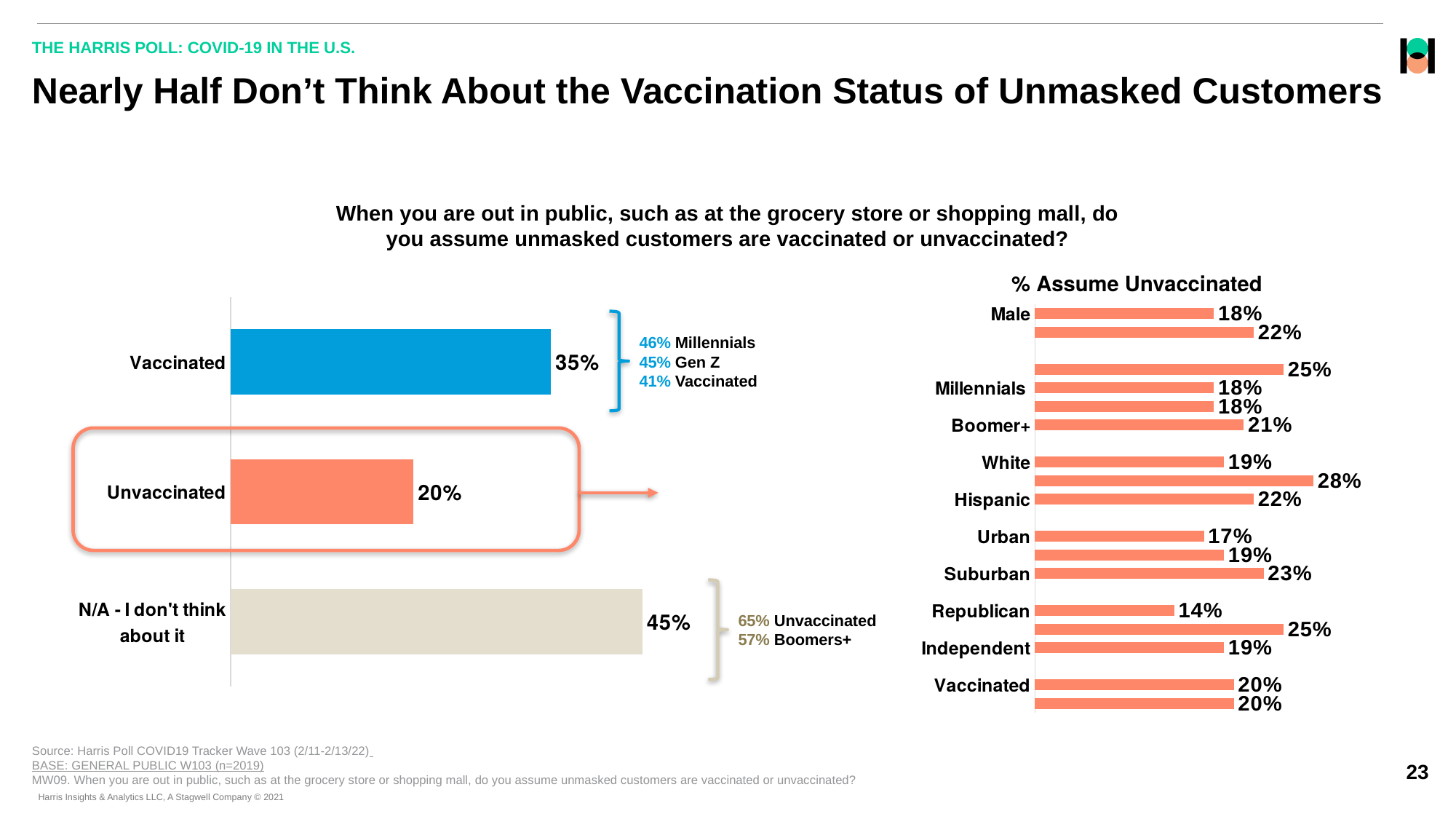

THE HARRIS POLL: COVID-19 IN THE U.S.

# Nearly Half Don’t Think About the Vaccination Status of Unmasked Customers
When you are out in public, such as at the grocery store or shopping mall, do you assume unmasked customers are vaccinated or unvaccinated?
% Assume Unvaccinated

### Chart

| Category | Wave 103 (2/11 - 2/13) |
|---|---|
| Vaccinated | 0.35 |
| Unvaccinated | 0.2 |
| N/A - I don't think about it | 0.45 |

### Chart

| Category | Wave 103 (2/11 - 2/13) |
|---|---|
| Male | 0.18 |
| Female | 0.22 |
|  | None |
| Gen Z | 0.25 |
| Millennials  | 0.18 |
| Gen X | 0.18 |
| Boomer+ | 0.21 |
|  | None |
| White | 0.19 |
| Black | 0.28 |
| Hispanic | 0.22 |
|  | None |
| Urban | 0.17 |
| Rural | 0.19 |
| Suburban | 0.23 |
|  | None |
| Republican | 0.14 |
| Democrat | 0.25 |
| Independent | 0.19 |
|  | None |
| Vaccinated | 0.2 |
| Unvaccinated | 0.2 |
46% Millennials
45% Gen Z
41% Vaccinated

65% Unvaccinated
57% Boomers+
Source: Harris Poll COVID19 Tracker Wave 103 (2/11-2/13/22)
BASE: GENERAL PUBLIC W103 (n=2019)
MW09. When you are out in public, such as at the grocery store or shopping mall, do you assume unmasked customers are vaccinated or unvaccinated?